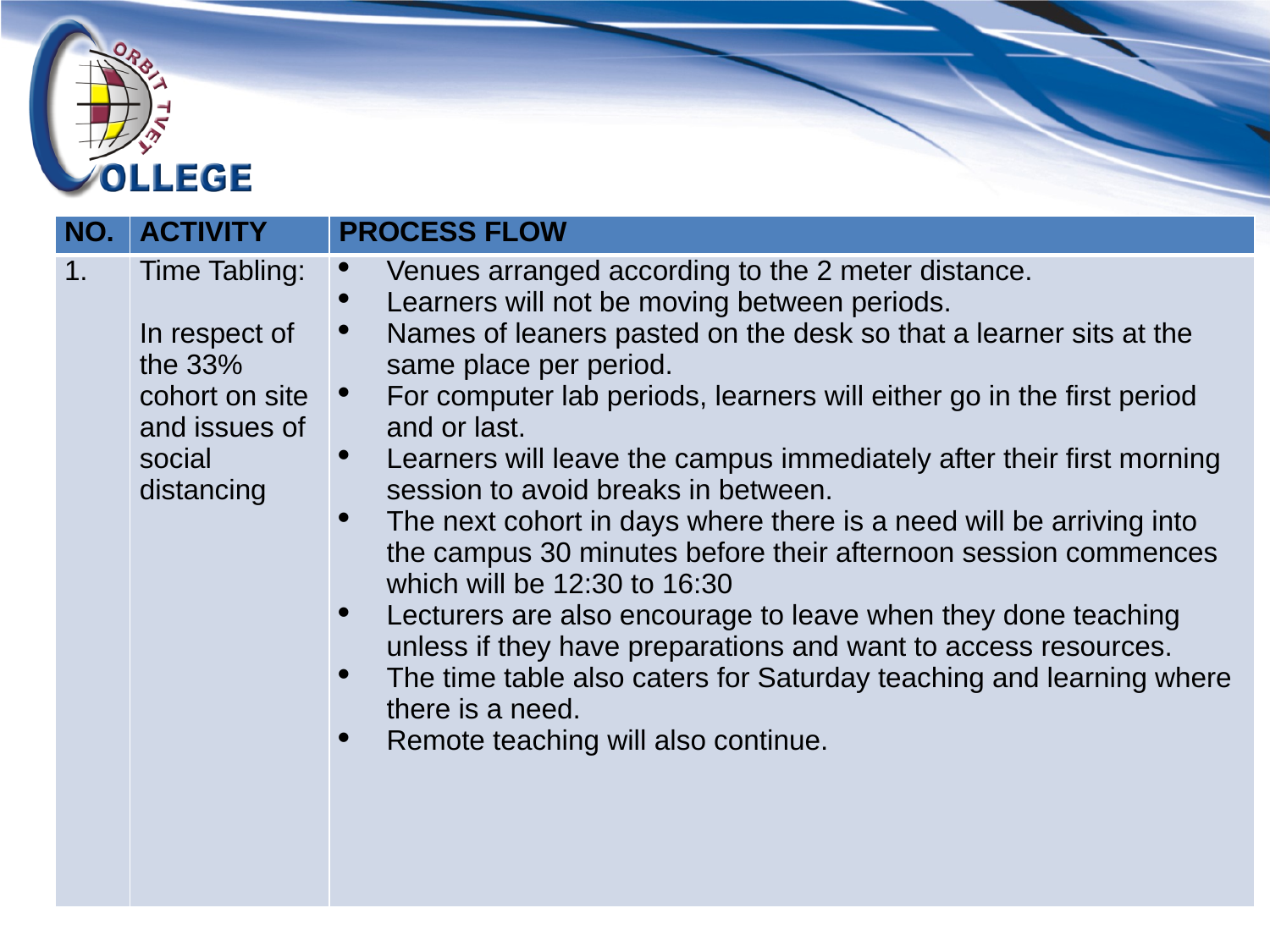

| NO. | ACTIVITY | PROCESS FLOW |
| --- | --- | --- |
| 1. | Time Tabling: In respect of the 33% cohort on site and issues of social distancing | Venues arranged according to the 2 meter distance. Learners will not be moving between periods. Names of leaners pasted on the desk so that a learner sits at the same place per period. For computer lab periods, learners will either go in the first period and or last. Learners will leave the campus immediately after their first morning session to avoid breaks in between. The next cohort in days where there is a need will be arriving into the campus 30 minutes before their afternoon session commences which will be 12:30 to 16:30 Lecturers are also encourage to leave when they done teaching unless if they have preparations and want to access resources. The time table also caters for Saturday teaching and learning where there is a need. Remote teaching will also continue. |